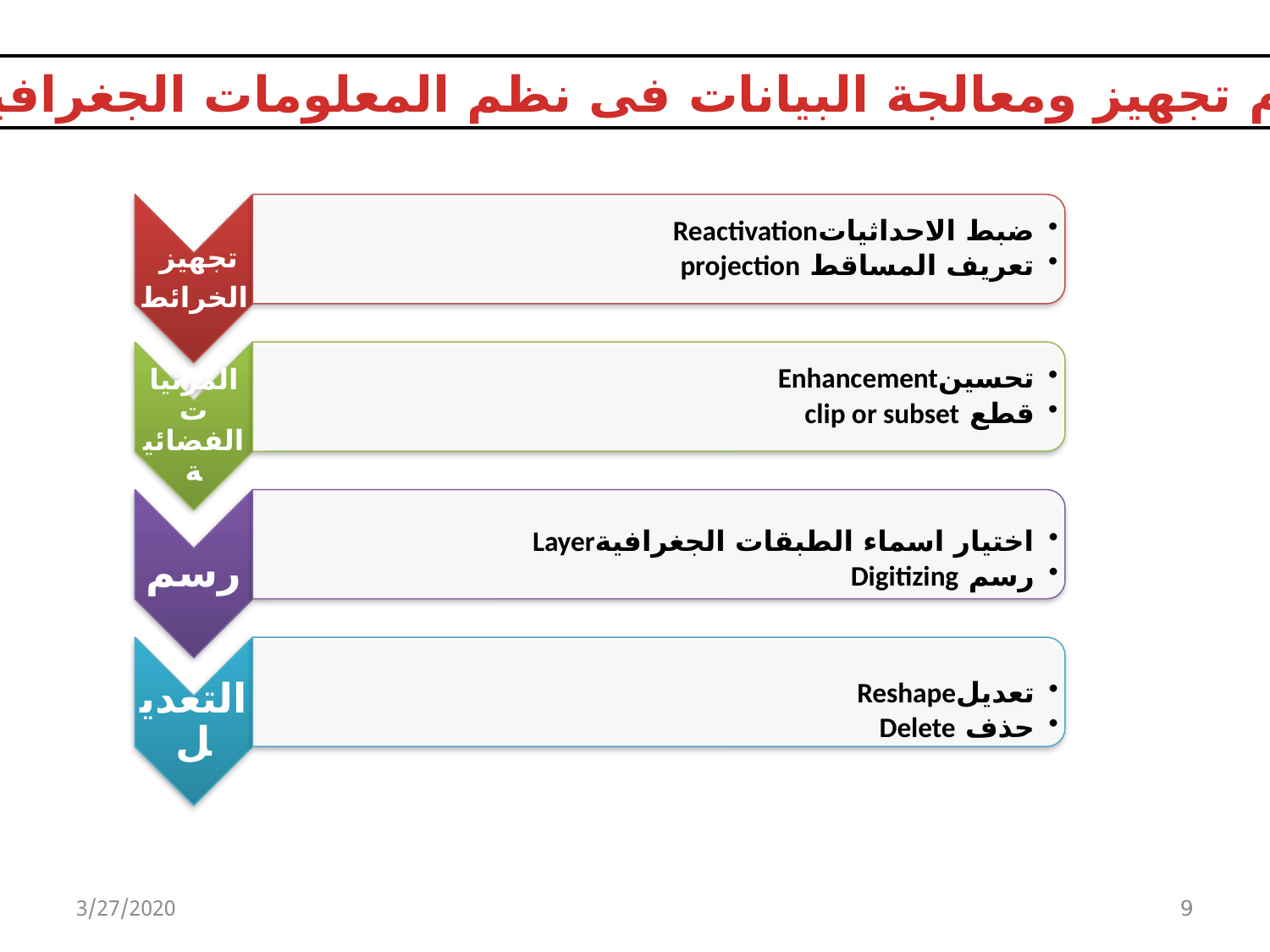

نظام تجهيز ومعالجة البيانات فى نظم المعلومات الجغرافيه
تجهيز
الخرائط
ضبط الاحداثياتReactivation
تعريف المساقط projection
المرئيات الفضائية
تحسينEnhancement
قطع clip or subset
رسم

اختيار اسماء الطبقات الجغرافيةLayer
رسم Digitizing
التعديل

تعديلReshape
حذف Delete
3/27/2020
9